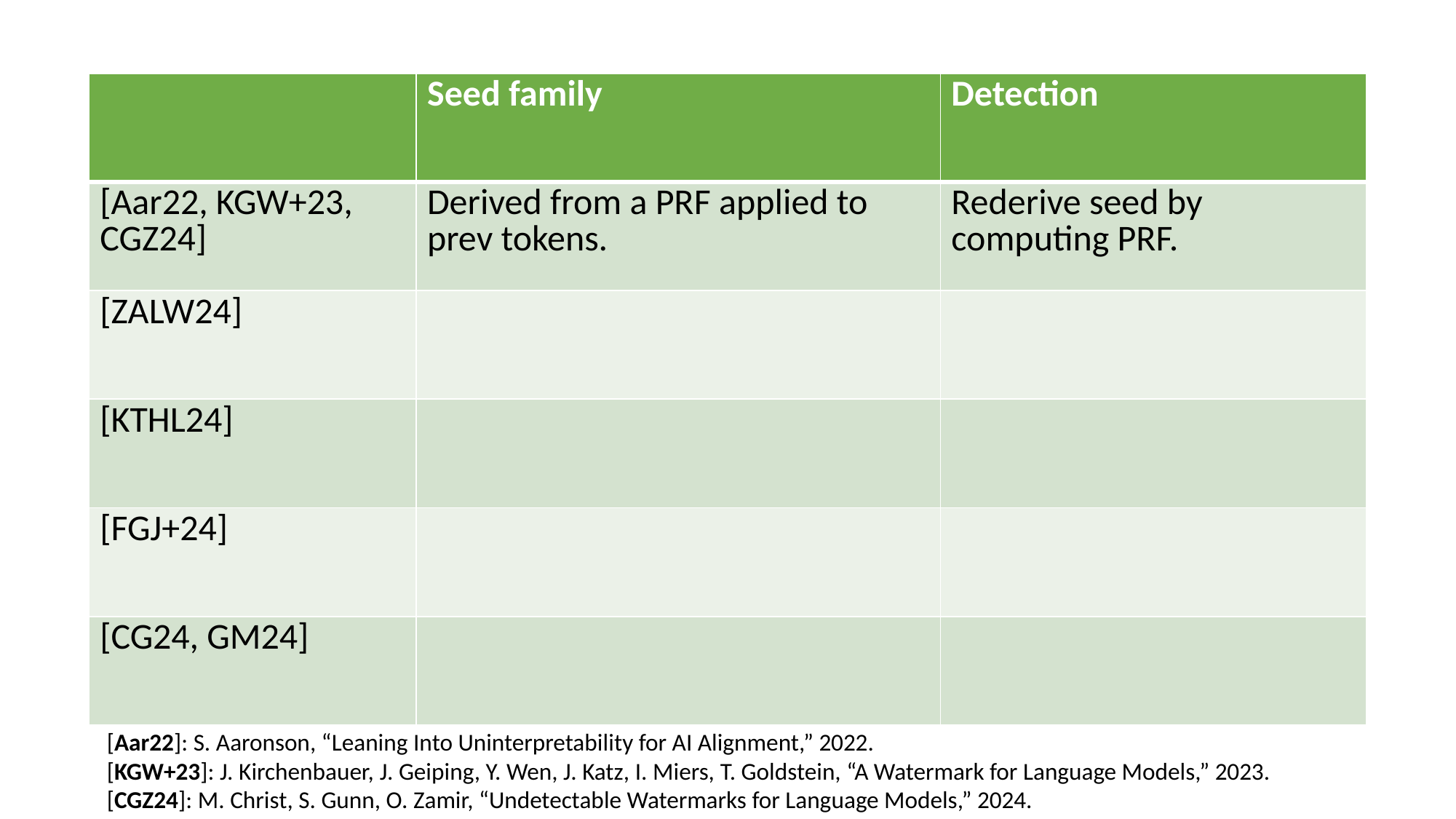

|  | Seed family | Detection |
| --- | --- | --- |
| [Aar22, KGW+23, CGZ24] | Derived from a PRF applied to prev tokens. | Rederive seed by computing PRF. |
| [ZALW24] |  |  |
| [KTHL24] |  |  |
| [FGJ+24] |  |  |
| [CG24, GM24] |  |  |
[Aar22]: S. Aaronson, “Leaning Into Uninterpretability for AI Alignment,” 2022.
[KGW+23]: J. Kirchenbauer, J. Geiping, Y. Wen, J. Katz, I. Miers, T. Goldstein, “A Watermark for Language Models,” 2023.
[CGZ24]: M. Christ, S. Gunn, O. Zamir, “Undetectable Watermarks for Language Models,” 2024.